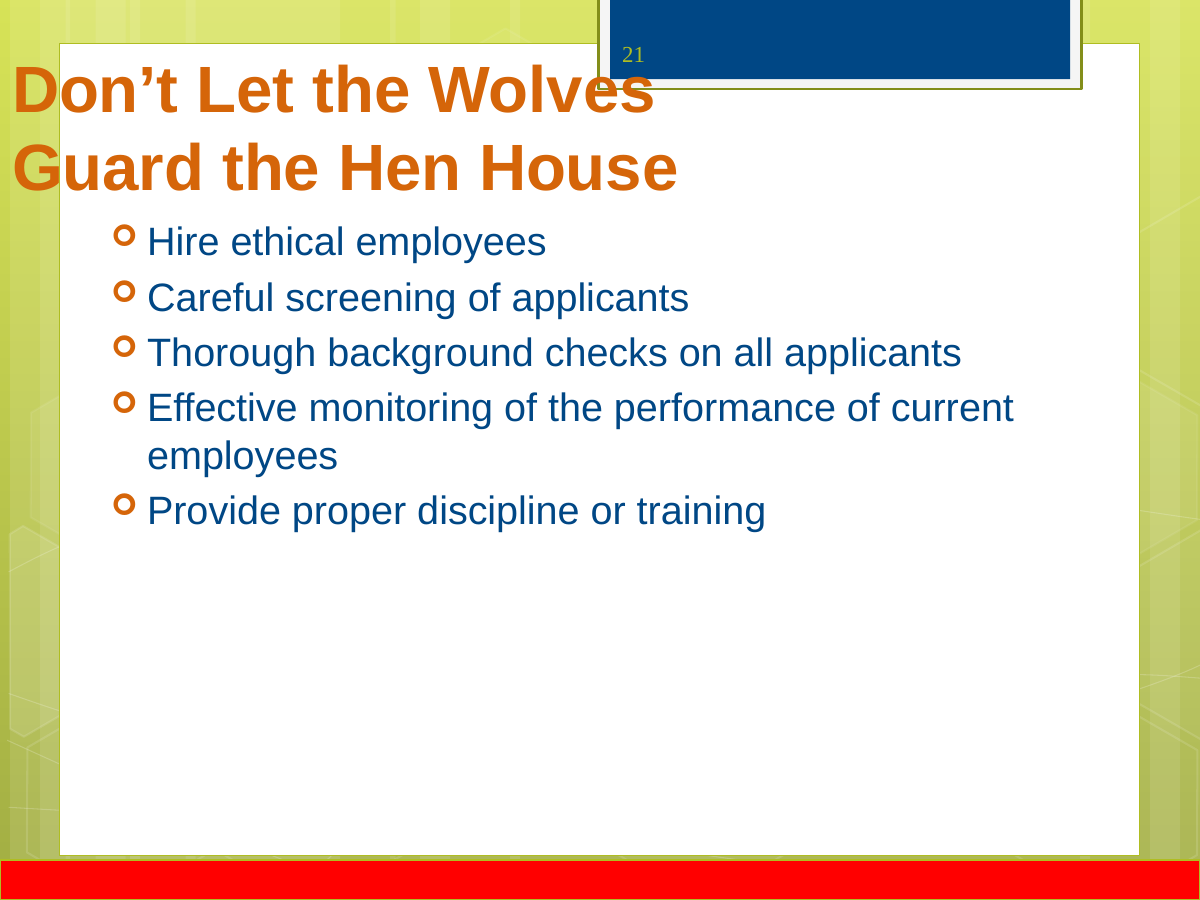

21
# Don’t Let the Wolves Guard the Hen House
Hire ethical employees
Careful screening of applicants
Thorough background checks on all applicants
Effective monitoring of the performance of current employees
Provide proper discipline or training